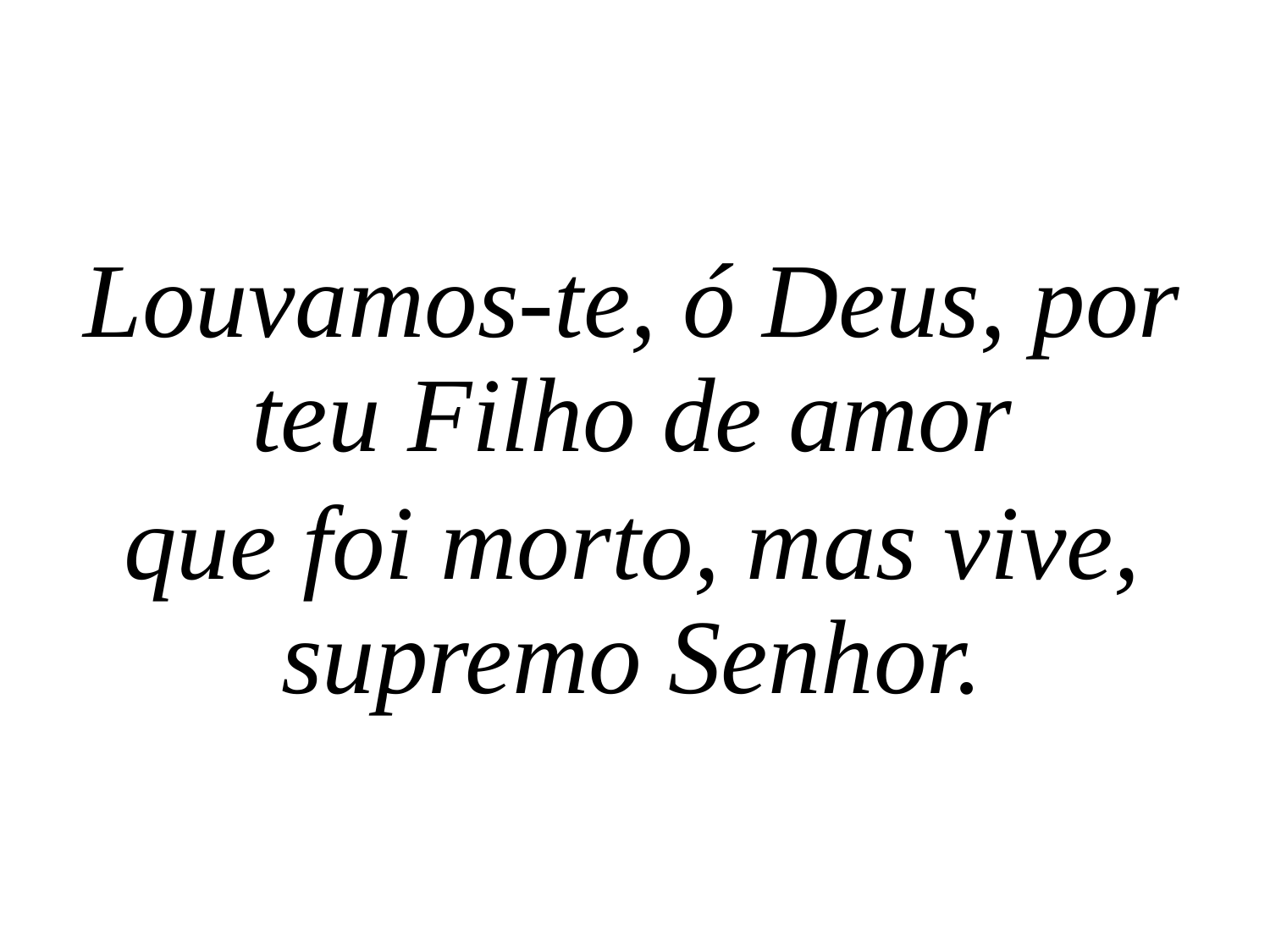

Louvamos-te, ó Deus, por teu Filho de amor
que foi morto, mas vive, supremo Senhor.